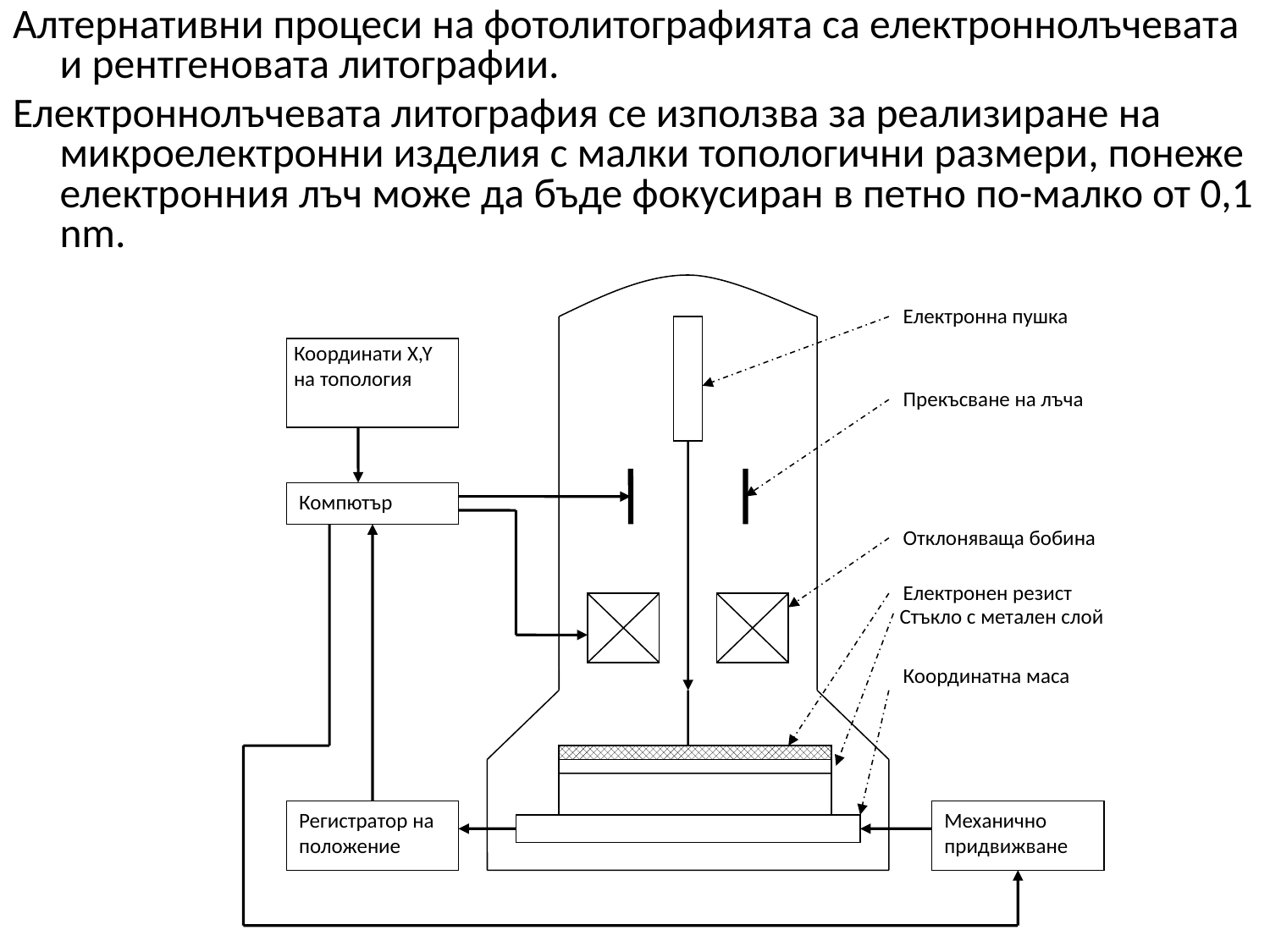

Алтернативни процеси на фотолитографията са електроннолъчевата и рентгеновата литографии.
Електроннолъчевата литография се използва за реализиране на микроелектронни изделия с малки топологични размери, понеже електронния лъч може да бъде фокусиран в петно по-малко от 0,1 nm.

Електронна пушка

Координати X,Y на топология
Прекъсване на лъча

Компютър

Отклоняваща бобина

Електронен резист

Стъкло с метален слой

Координатна маса

Регистратор на положение
Механично придвижване